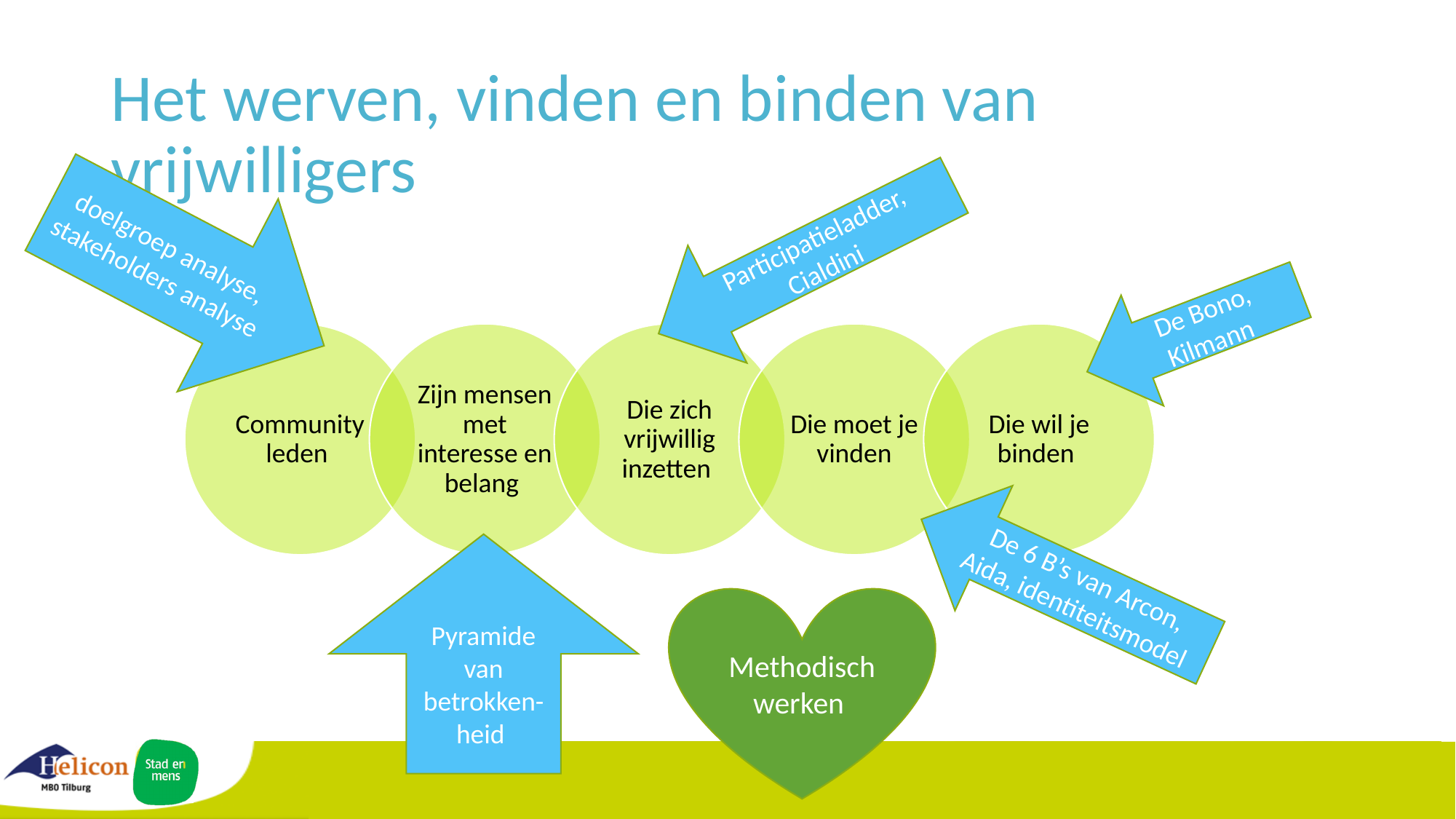

# Het werven, vinden en binden van vrijwilligers
Community leden
Zijn mensen met interesse en belang
Die zich vrijwillig inzetten
Die moet je vinden
Die wil je binden
doelgroep analyse, stakeholders analyse
Participatieladder, Cialdini
De Bono, Kilmann
De 6 B’s van Arcon, Aida, identiteitsmodel
Pyramide van betrokken-heid
Methodisch werken